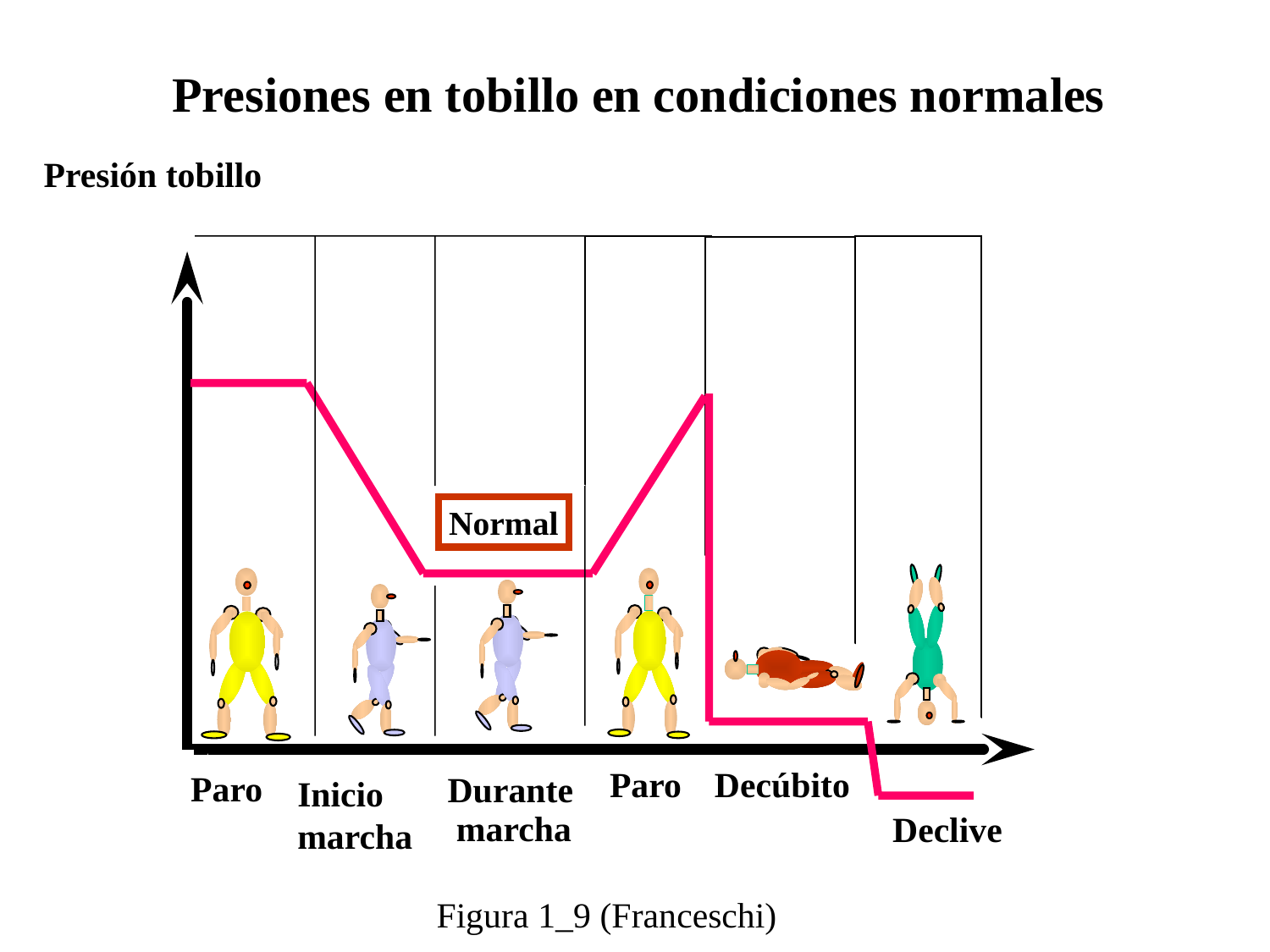

Presiones en tobillo en condiciones normales
Presión tobillo

Normal

+

0

Paro
Decúbito
Paro
-
Inicio marcha
Durante
 marcha

Declive
Figura 1_9 (Franceschi)